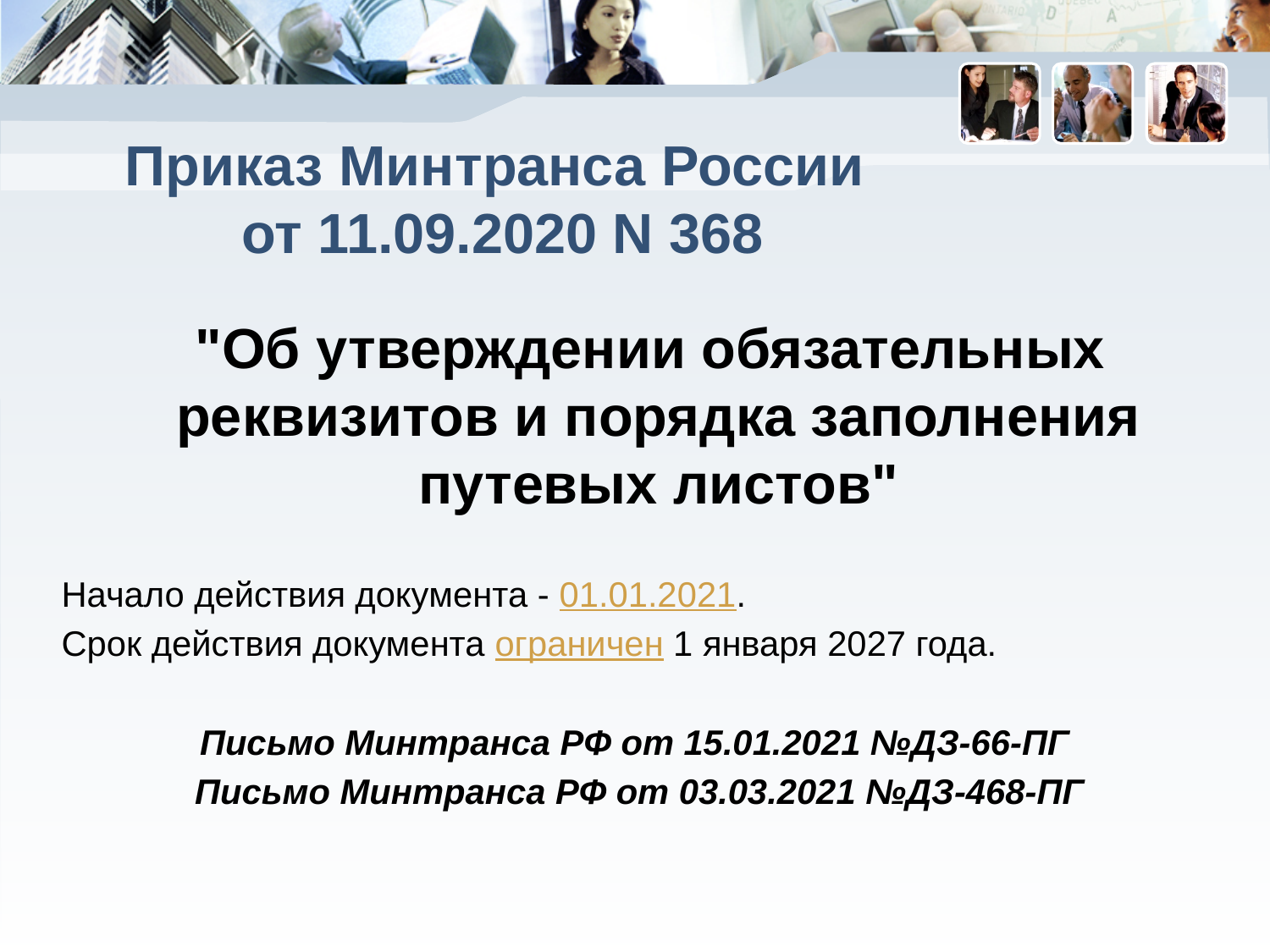

# Приказ Минтранса России от 11.09.2020 N 368
  "Об утверждении обязательных реквизитов и порядка заполнения путевых листов"

Начало действия документа - 01.01.2021.
Срок действия документа ограничен 1 января 2027 года.

Письмо Минтранса РФ от 15.01.2021 №ДЗ-66-ПГ
 Письмо Минтранса РФ от 03.03.2021 №ДЗ-468-ПГ